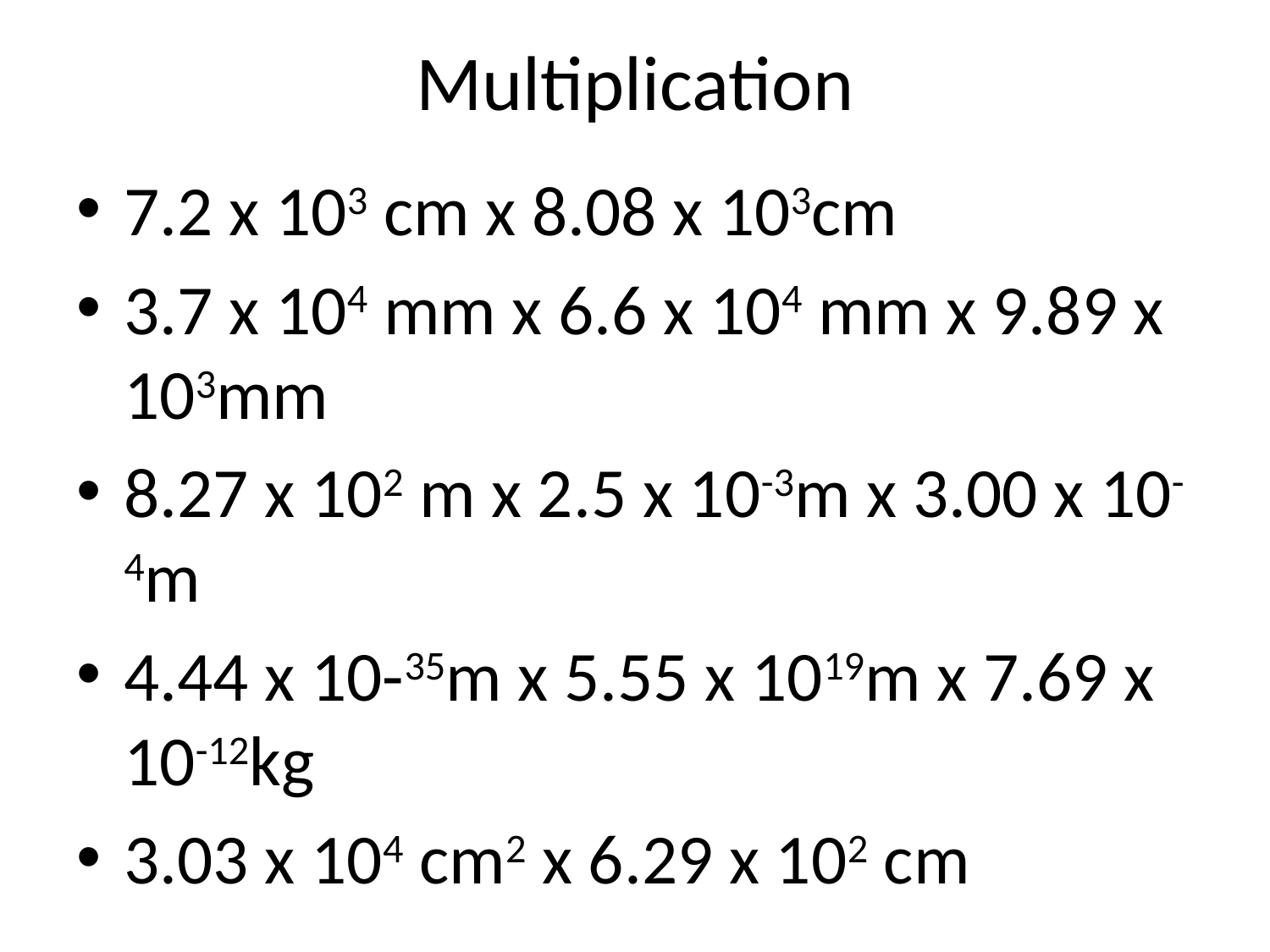

# Multiplication
7.2 x 103 cm x 8.08 x 103cm
3.7 x 104 mm x 6.6 x 104 mm x 9.89 x 103mm
8.27 x 102 m x 2.5 x 10-3m x 3.00 x 10-4m
4.44 x 10-35m x 5.55 x 1019m x 7.69 x 10-12kg
3.03 x 104 cm2 x 6.29 x 102 cm